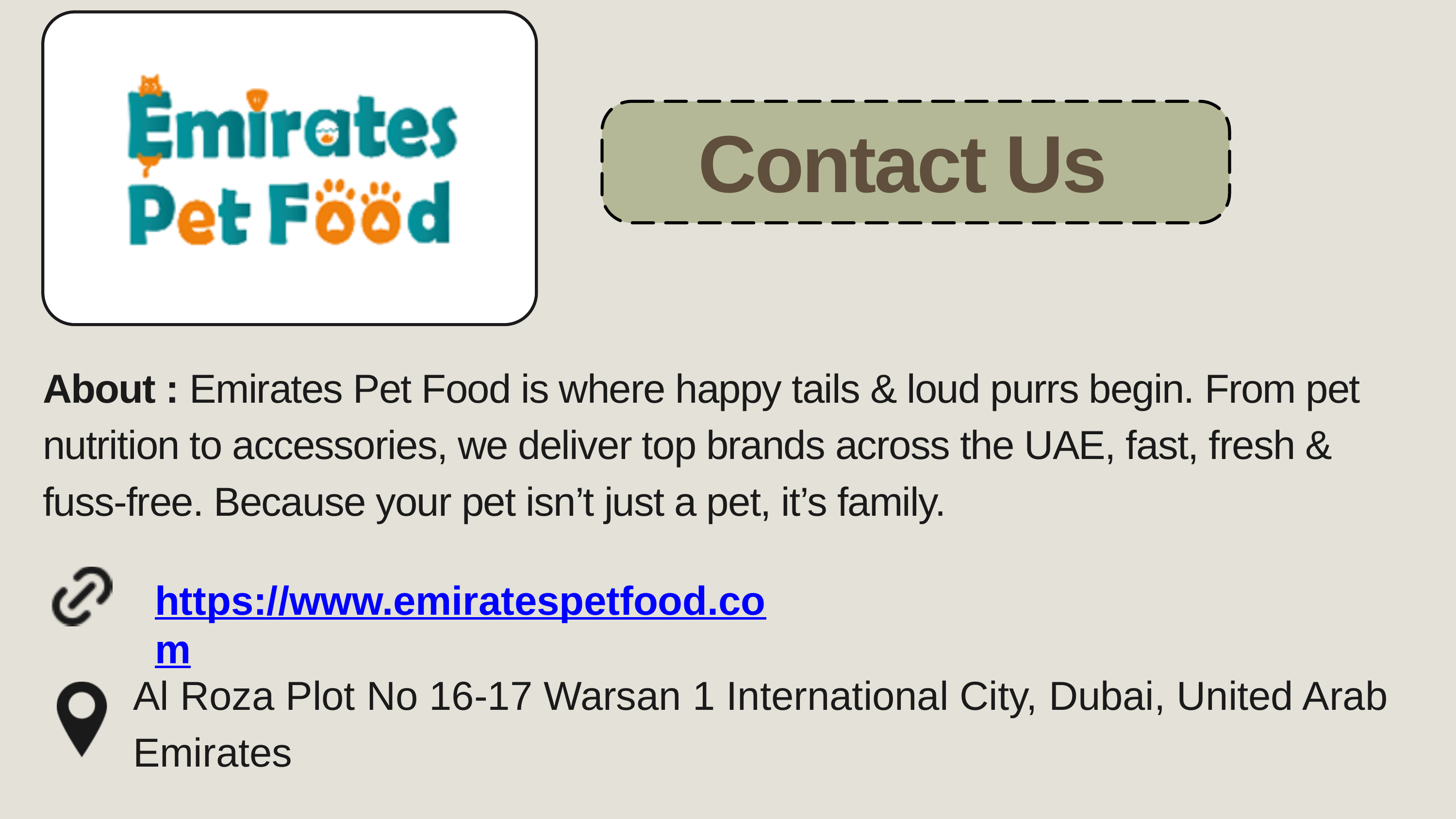

Contact Us
About : Emirates Pet Food is where happy tails & loud purrs begin. From pet nutrition to accessories, we deliver top brands across the UAE, fast, fresh & fuss-free. Because your pet isn’t just a pet, it’s family.
https://www.emiratespetfood.com

Al Roza Plot No 16-17 Warsan 1 International City, Dubai, United Arab Emirates